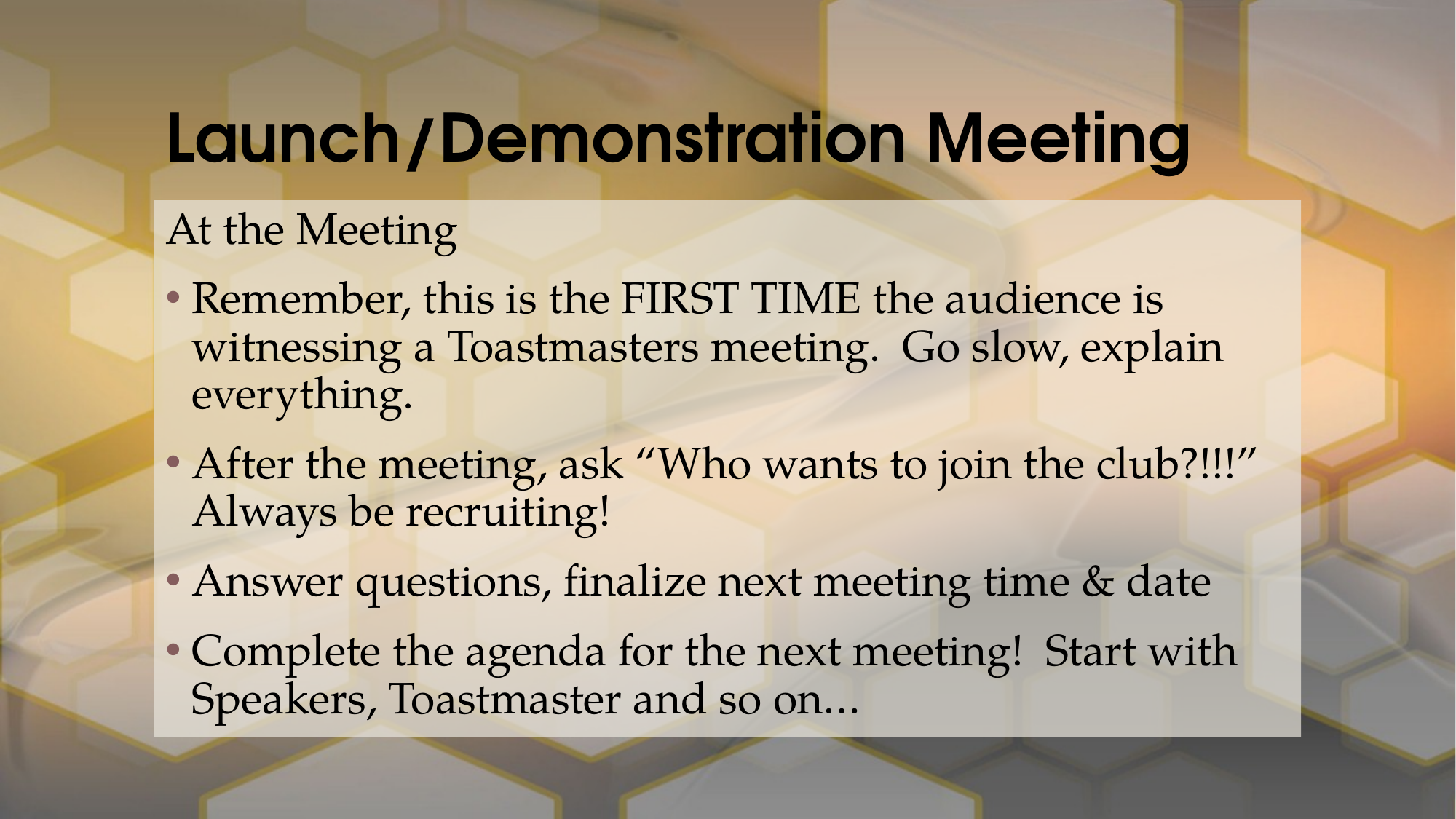

# Launch/Demonstration Meeting
At the Meeting
Remember, this is the FIRST TIME the audience is witnessing a Toastmasters meeting.  Go slow, explain everything.
After the meeting, ask “Who wants to join the club?!!!”  Always be recruiting!
Answer questions, finalize next meeting time & date
Complete the agenda for the next meeting!  Start with Speakers, Toastmaster and so on…